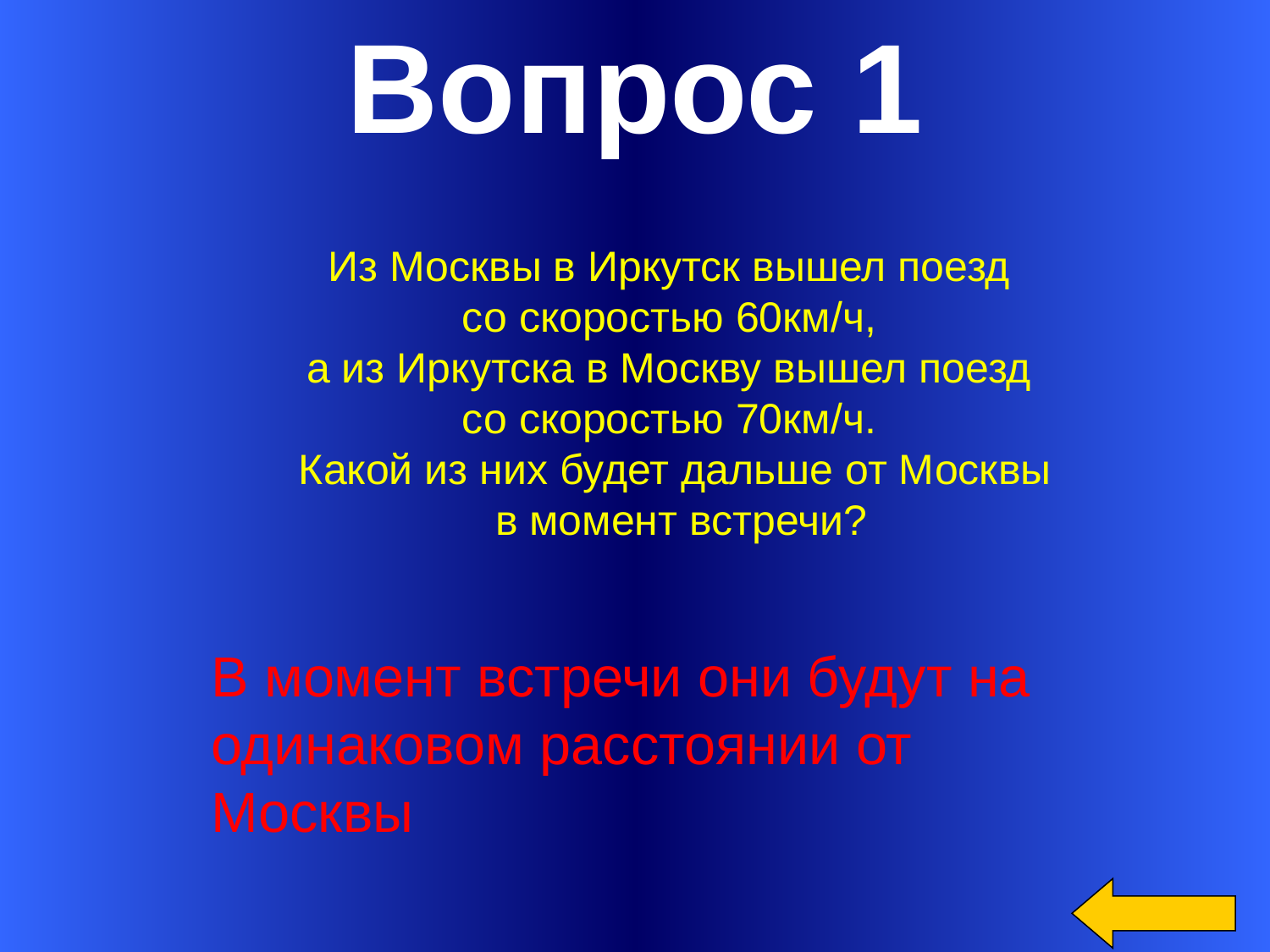

Вопрос 1
Из Москвы в Иркутск вышел поезд
со скоростью 60км/ч,
а из Иркутска в Москву вышел поезд
со скоростью 70км/ч.
Какой из них будет дальше от Москвы
 в момент встречи?

В момент встречи они будут на одинаковом расстоянии от Москвы

13